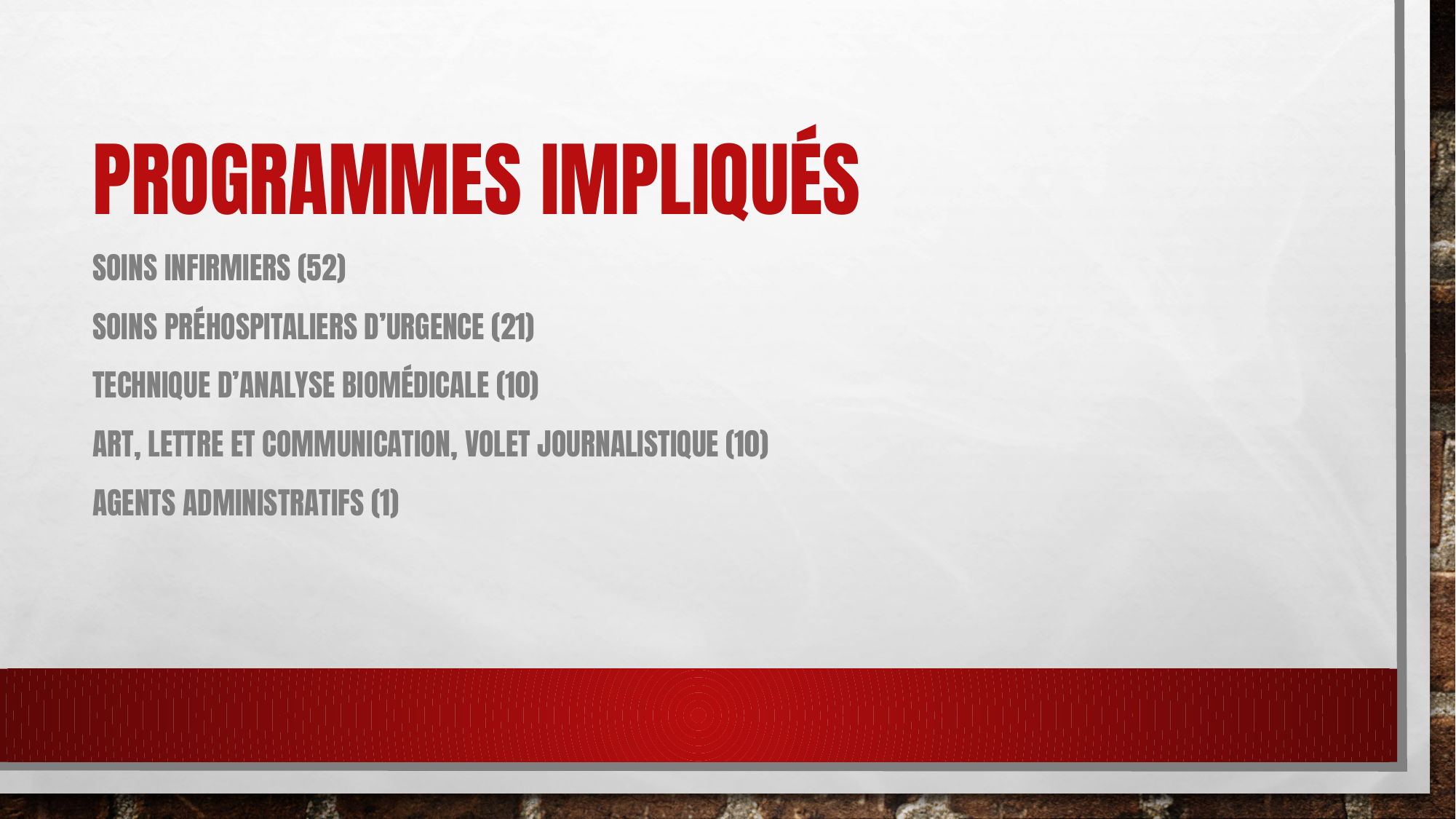

# Programmes impliqués
Soins infirmiers (52)
Soins préhospitaliers d’urgence (21)
Technique d’analyse biomédicale (10)
Art, lettre et communication, volet journalistique (10)
Agents administratifs (1)